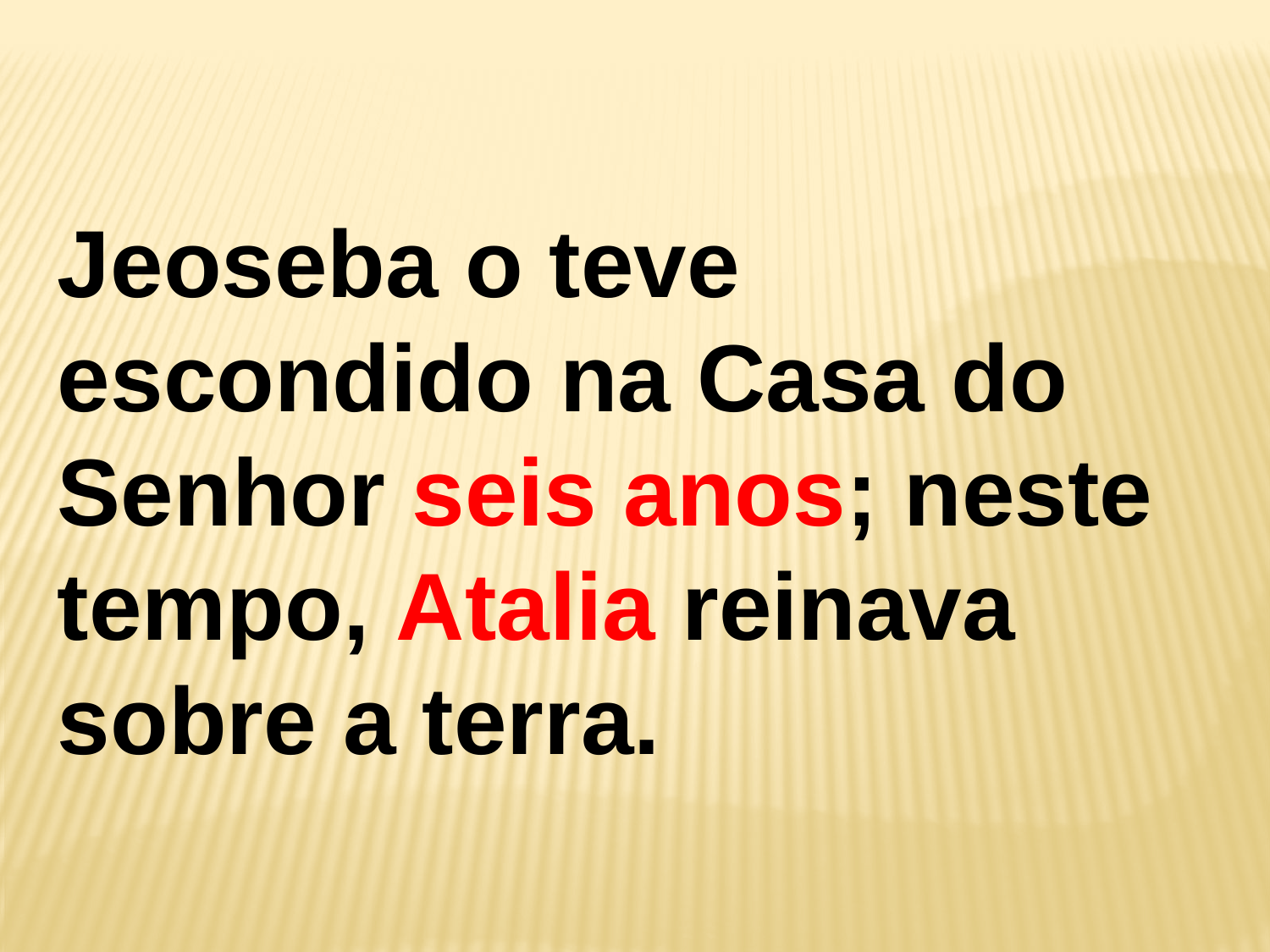

Jeoseba o teve escondido na Casa do Senhor seis anos; neste tempo, Atalia reinava sobre a terra.